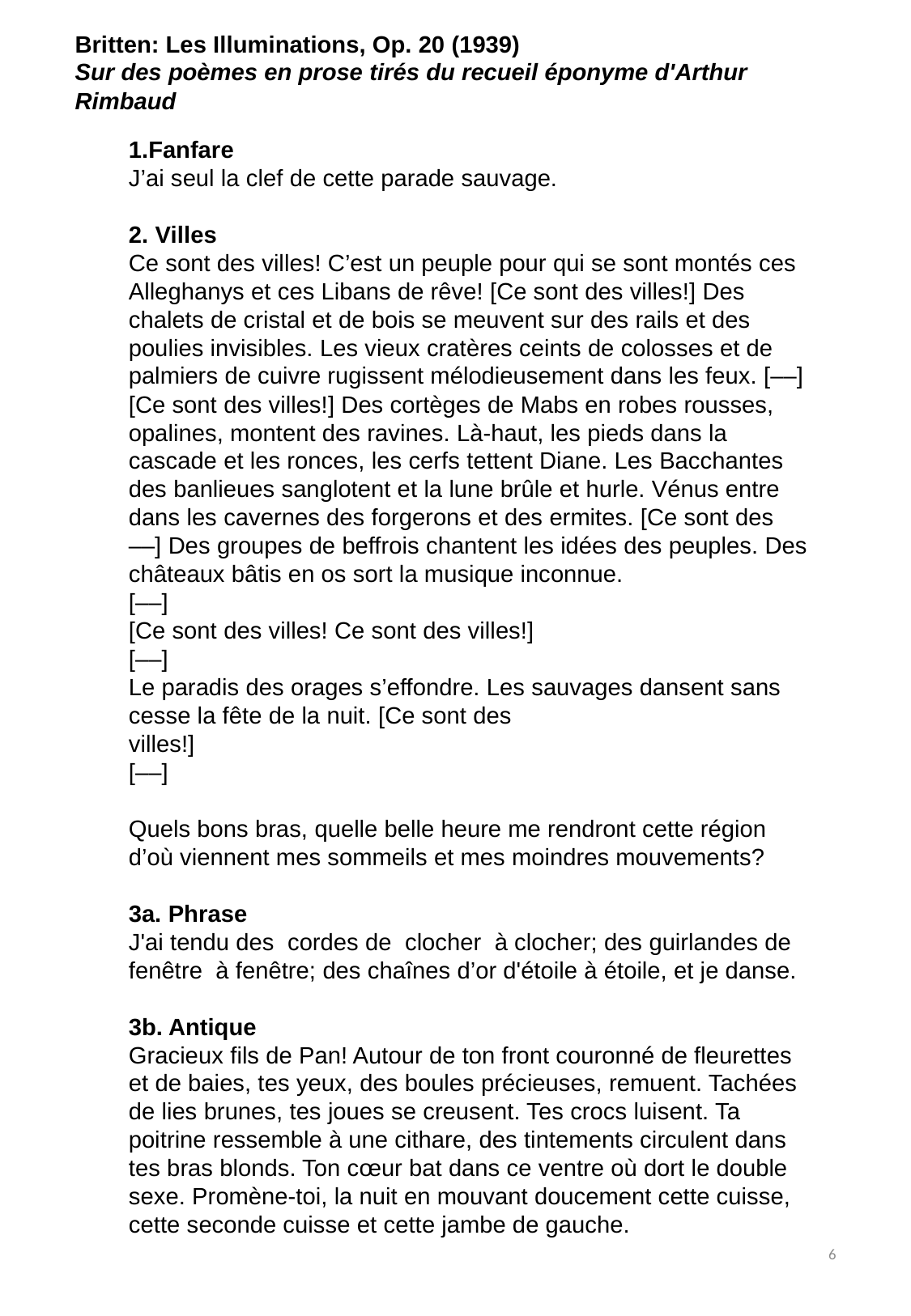

Britten: Les Illuminations, Op. 20 (1939)
Sur des poèmes en prose tirés du recueil éponyme d'Arthur Rimbaud
1.Fanfare
J’ai seul la clef de cette parade sauvage.

2. Villes
Ce sont des villes! C’est un peuple pour qui se sont montés ces Alleghanys et ces Libans de rêve! [Ce sont des villes!] Des chalets de cristal et de bois se meuvent sur des rails et des poulies invisibles. Les vieux cratères ceints de colosses et de palmiers de cuivre rugissent mélodieusement dans les feux. [––] [Ce sont des villes!] Des cortèges de Mabs en robes rousses, opalines, montent des ravines. Là-haut, les pieds dans la cascade et les ronces, les cerfs tettent Diane. Les Bacchantes des banlieues sanglotent et la lune brûle et hurle. Vénus entre dans les cavernes des forgerons et des ermites. [Ce sont des ––] Des groupes de beffrois chantent les idées des peuples. Des châteaux bâtis en os sort la musique inconnue.
[––]
[Ce sont des villes! Ce sont des villes!]
[––]
Le paradis des orages s’effondre. Les sauvages dansent sans cesse la fête de la nuit. [Ce sont des
villes!]
[––]

Quels bons bras, quelle belle heure me rendront cette région d’où viennent mes sommeils et mes moindres mouvements?

3a. Phrase
J'ai tendu des  cordes de  clocher  à clocher; des guirlandes de fenêtre  à fenêtre; des chaînes d’or d'étoile à étoile, et je danse.

3b. Antique
Gracieux fils de Pan! Autour de ton front couronné de fleurettes et de baies, tes yeux, des boules précieuses, remuent. Tachées de lies brunes, tes joues se creusent. Tes crocs luisent. Ta poitrine ressemble à une cithare, des tintements circulent dans tes bras blonds. Ton cœur bat dans ce ventre où dort le double sexe. Promène-toi, la nuit en mouvant doucement cette cuisse, cette seconde cuisse et cette jambe de gauche.
6